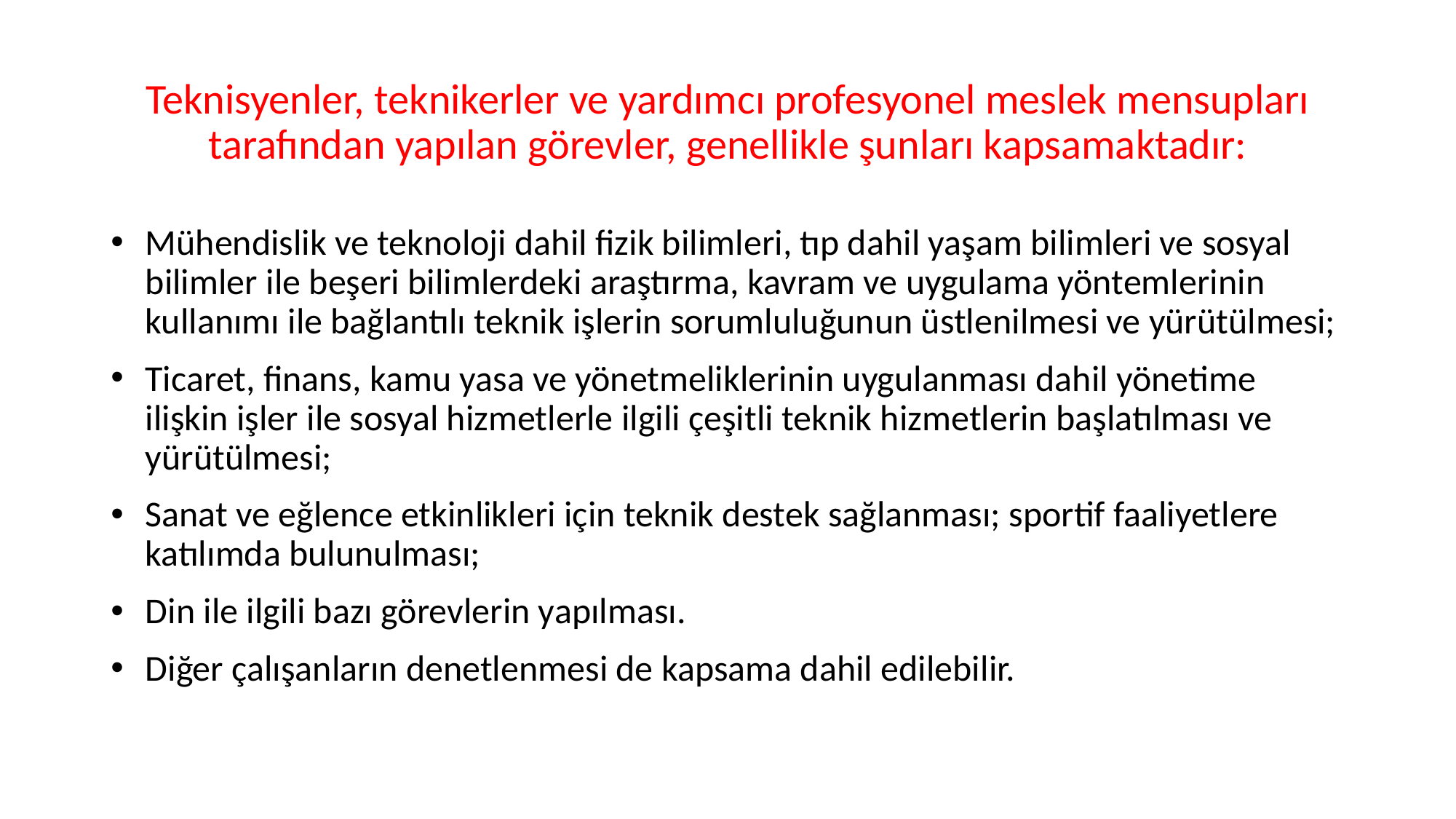

# Teknisyenler, teknikerler ve yardımcı profesyonel meslek mensupları tarafından yapılan görevler, genellikle şunları kapsamaktadır:
Mühendislik ve teknoloji dahil fizik bilimleri, tıp dahil yaşam bilimleri ve sosyal bilimler ile beşeri bilimlerdeki araştırma, kavram ve uygulama yöntemlerinin kullanımı ile bağlantılı teknik işlerin sorumluluğunun üstlenilmesi ve yürütülmesi;
Ticaret, finans, kamu yasa ve yönetmeliklerinin uygulanması dahil yönetime ilişkin işler ile sosyal hizmetlerle ilgili çeşitli teknik hizmetlerin başlatılması ve yürütülmesi;
Sanat ve eğlence etkinlikleri için teknik destek sağlanması; sportif faaliyetlere katılımda bulunulması;
Din ile ilgili bazı görevlerin yapılması.
Diğer çalışanların denetlenmesi de kapsama dahil edilebilir.